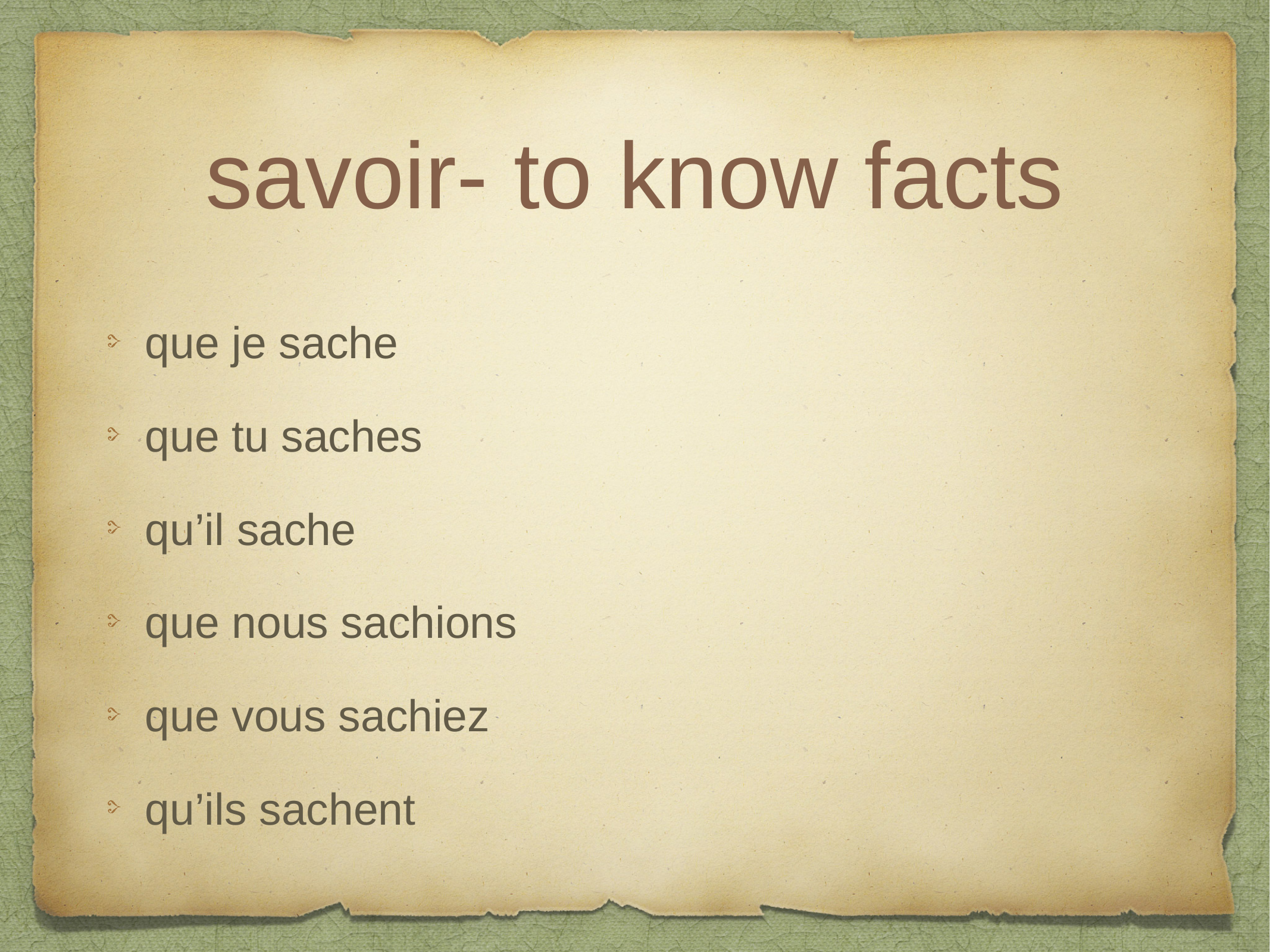

# savoir- to know facts
que je sache
que tu saches
qu’il sache
que nous sachions
que vous sachiez
qu’ils sachent